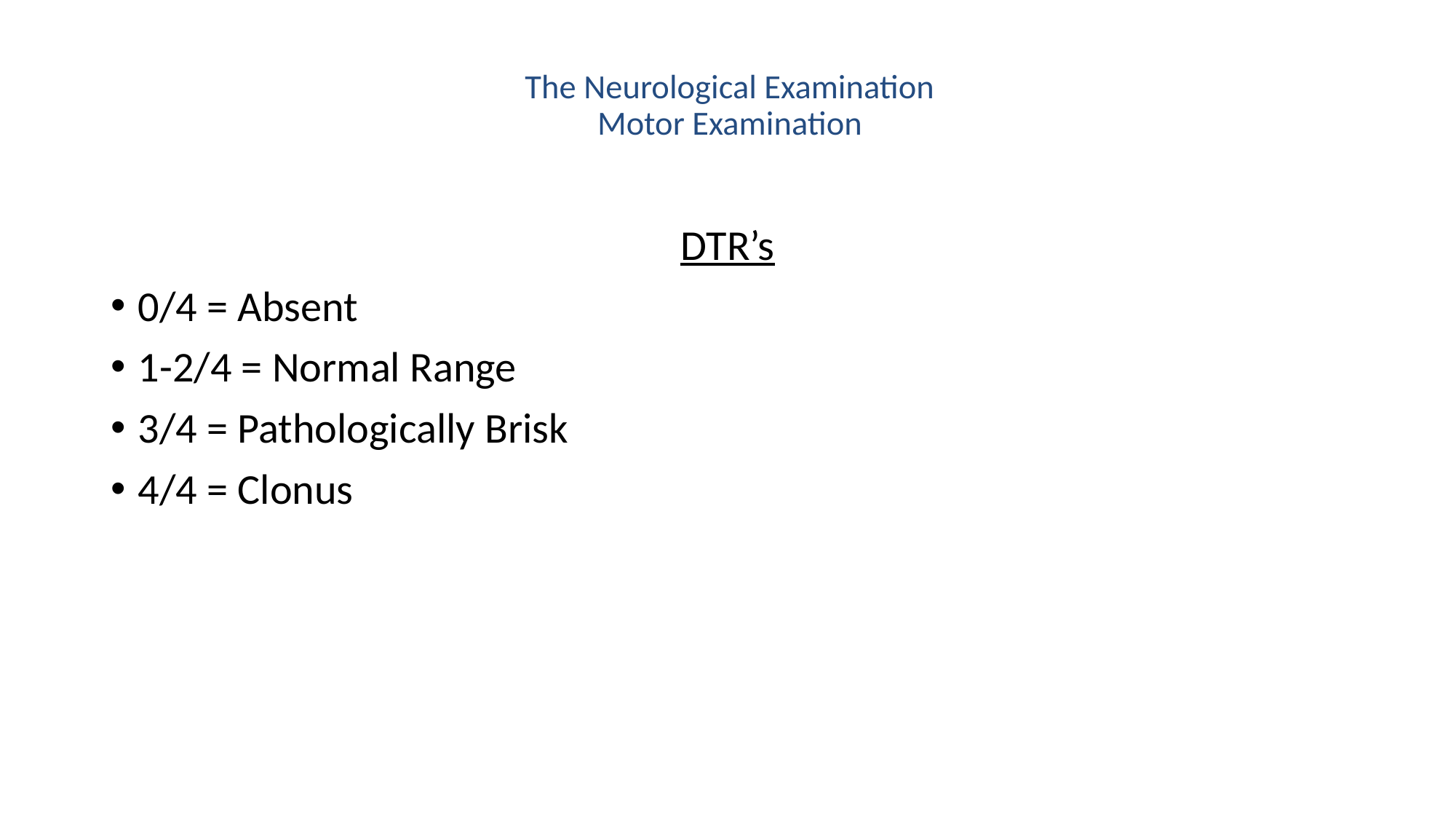

# The Neurological Examination Motor Examination
DTR’s
0/4 = Absent
1-2/4 = Normal Range
3/4 = Pathologically Brisk
4/4 = Clonus